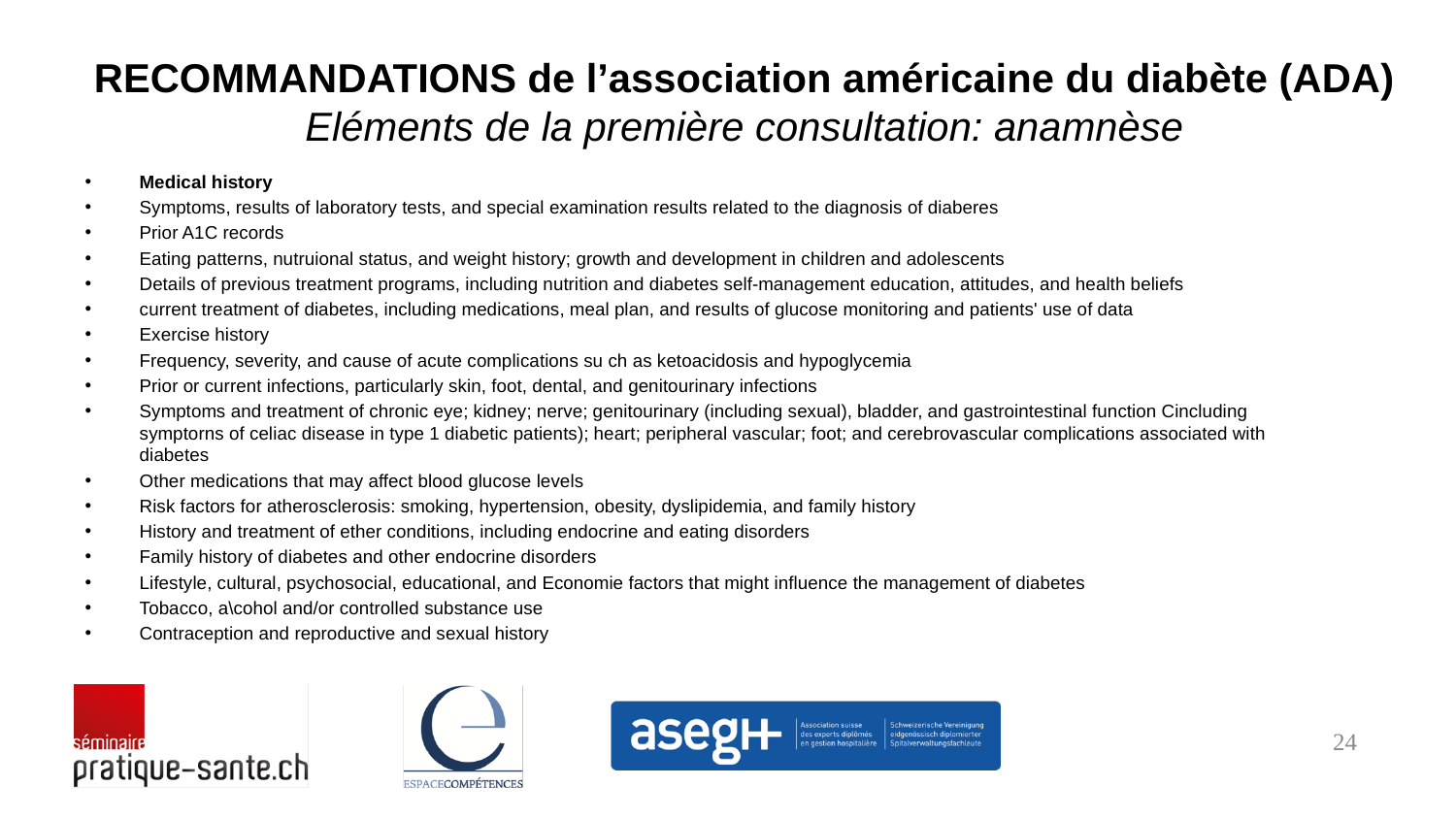

# RECOMMANDATIONS de l’association américaine du diabète (ADA) Eléments de la première consultation: anamnèse
Medical history
Symptoms, results of laboratory tests, and special examination results related to the diagnosis of diaberes
Prior A1C records
Eating patterns, nutruional status, and weight history; growth and development in children and adolescents
Details of previous treatment programs, including nutrition and diabetes self-management education, attitudes, and health beliefs
current treatment of diabetes, including medications, meal plan, and results of glucose monitoring and patients' use of data
Exercise history
Frequency, severity, and cause of acute complications su ch as ketoacidosis and hypoglycemia
Prior or current infections, particularly skin, foot, dental, and genitourinary infections
Symptoms and treatment of chronic eye; kidney; nerve; genitourinary (including sexual), bladder, and gastrointestinal function Cincluding
symptorns of celiac disease in type 1 diabetic patients); heart; peripheral vascular; foot; and cerebrovascular complications associated with
diabetes
Other medications that may affect blood glucose levels
Risk factors for atherosclerosis: smoking, hypertension, obesity, dyslipidemia, and family history
History and treatment of ether conditions, including endocrine and eating disorders
Family history of diabetes and other endocrine disorders
Lifestyle, cultural, psychosocial, educational, and Economie factors that might influence the management of diabetes
Tobacco, a\cohol and/or controlled substance use
Contraception and reproductive and sexual history

24